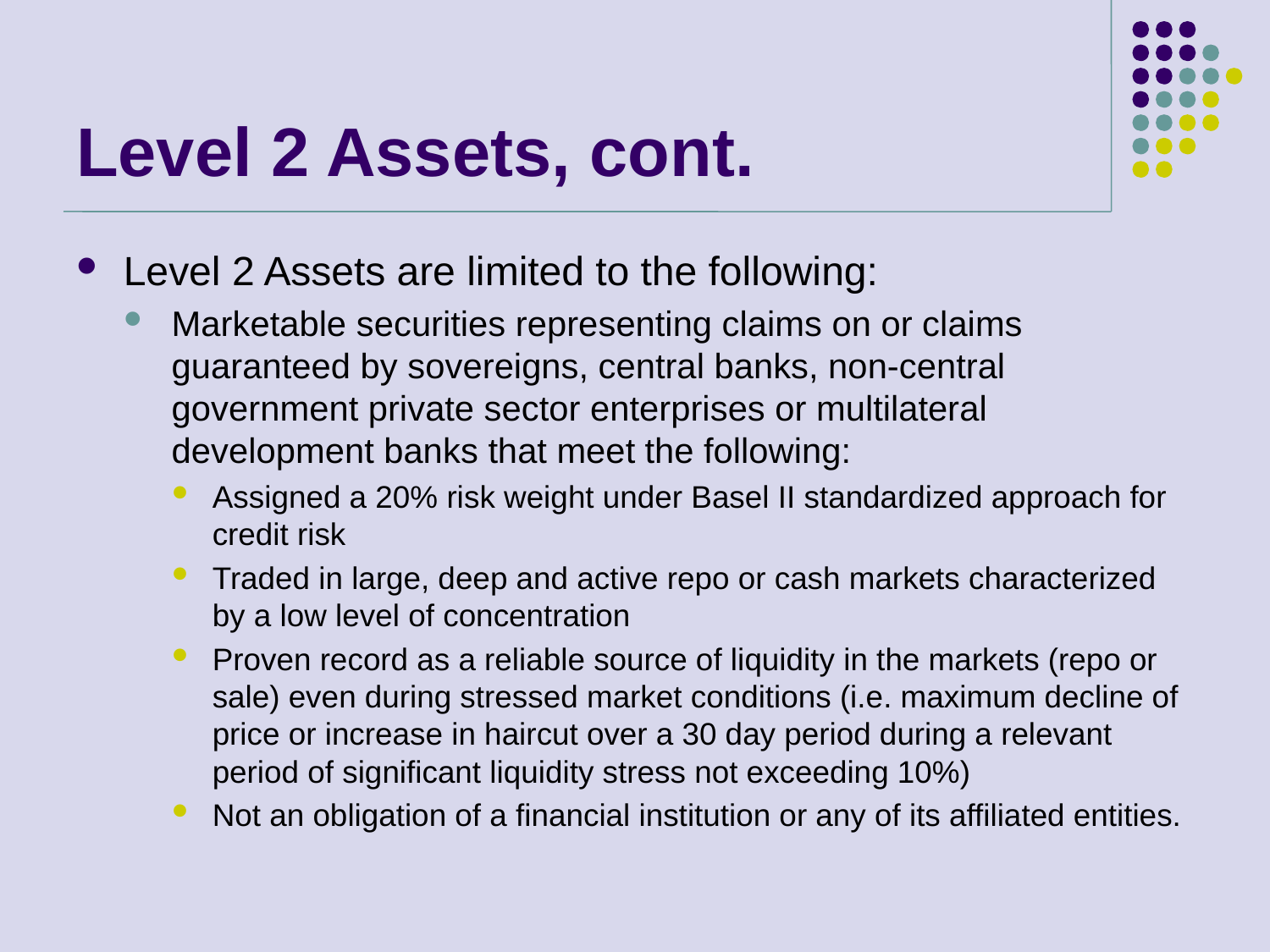

# Level 2 Assets, cont.
Level 2 Assets are limited to the following:
Marketable securities representing claims on or claims guaranteed by sovereigns, central banks, non-central government private sector enterprises or multilateral development banks that meet the following:
Assigned a 20% risk weight under Basel II standardized approach for credit risk
Traded in large, deep and active repo or cash markets characterized by a low level of concentration
Proven record as a reliable source of liquidity in the markets (repo or sale) even during stressed market conditions (i.e. maximum decline of price or increase in haircut over a 30 day period during a relevant period of significant liquidity stress not exceeding 10%)
Not an obligation of a financial institution or any of its affiliated entities.